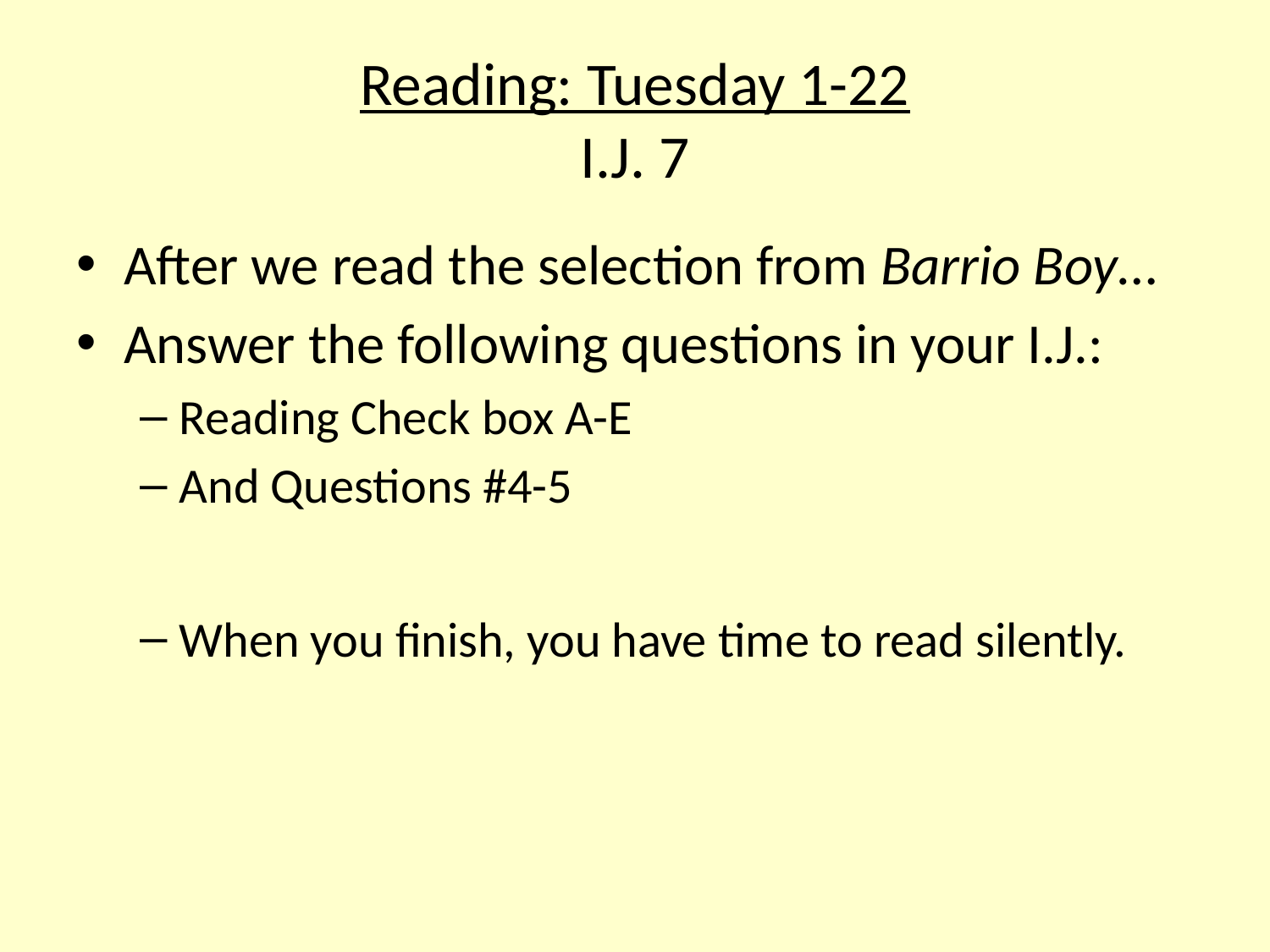

# Reading: Tuesday 1-22 I.J. 7
After we read the selection from Barrio Boy…
Answer the following questions in your I.J.:
Reading Check box A-E
And Questions #4-5

When you finish, you have time to read silently.